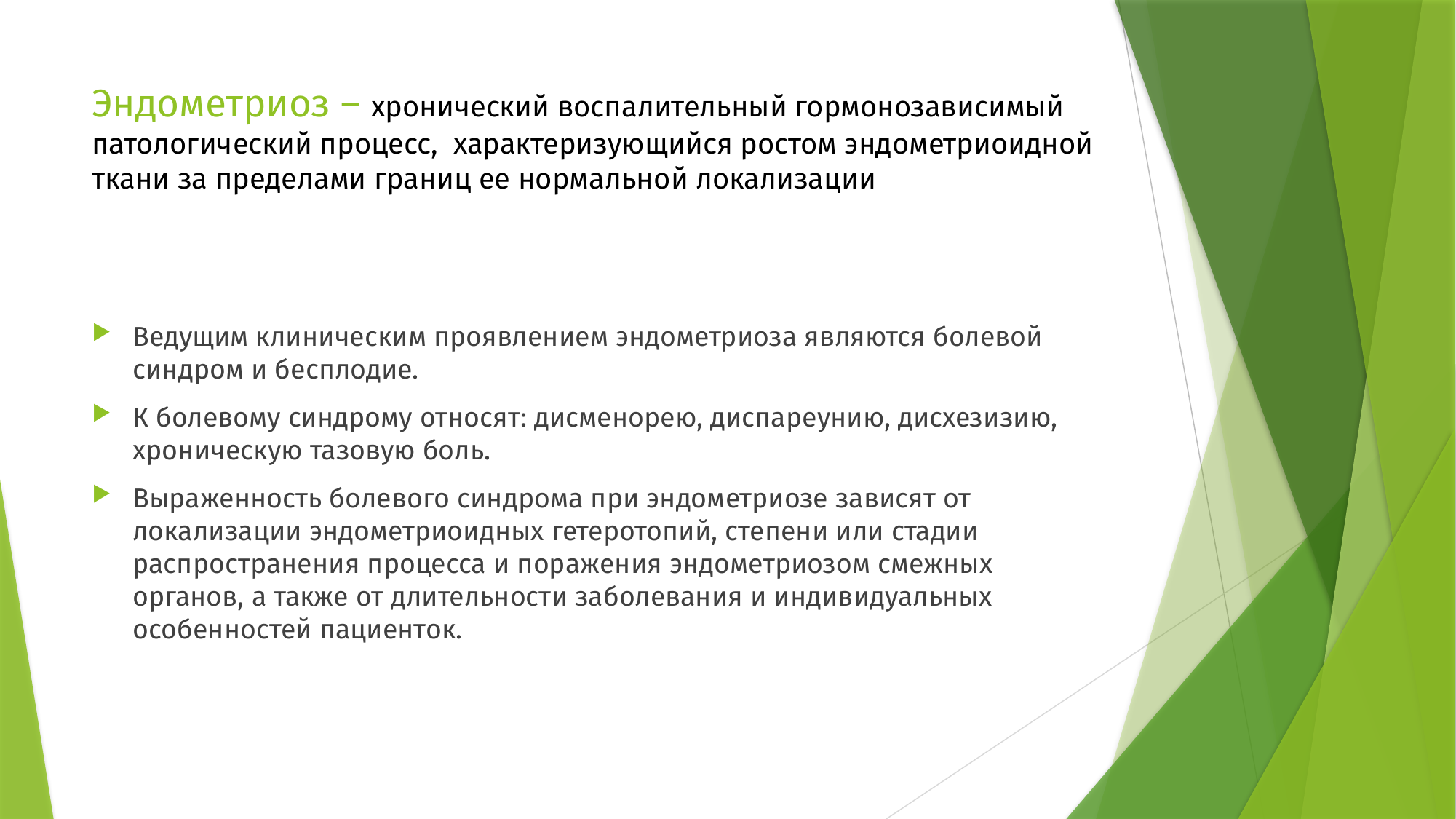

# Эндометриоз – хронический воспалительный гормонозависимый патологический процесс,  характеризующийся ростом эндометриоидной ткани за пределами границ ее нормальной локализации
Ведущим клиническим проявлением эндометриоза являются болевой синдром и бесплодие.
К болевому синдрому относят: дисменорею, диспареунию, дисхезизию, хроническую тазовую боль.
Выраженность болевого синдрома при эндометриозе зависят от локализации эндометриоидных гетеротопий, степени или стадии распространения процесса и поражения эндометриозом смежных органов, а также от длительности заболевания и индивидуальных особенностей пациенток.